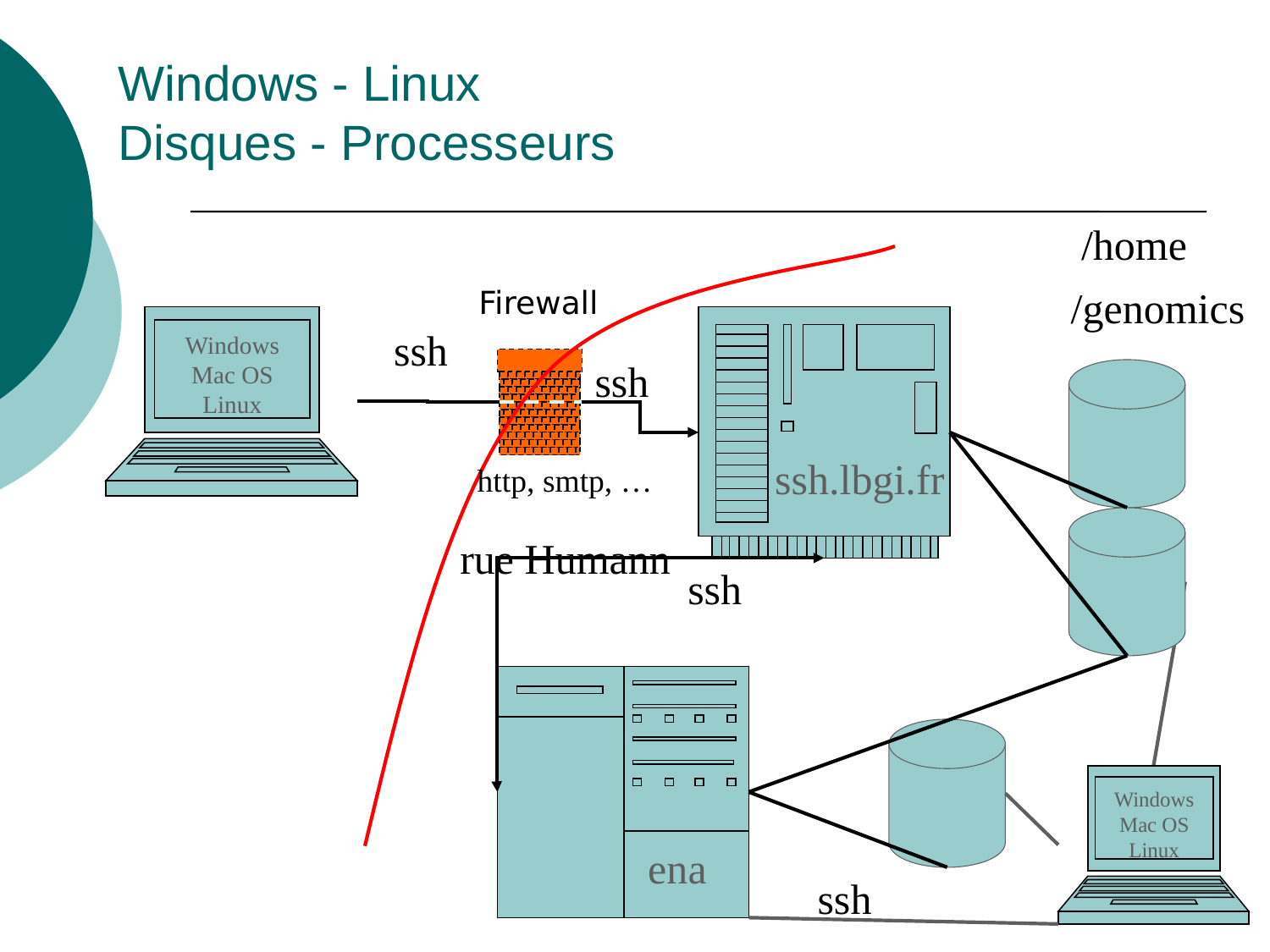

Windows - Linux
Disques - Processeurs
/home

/genomics
Firewall
Windows
Mac OS
Linux

ssh

ssh

ssh.lbgi.fr
 http, smtp, …

rue Humann
ssh

Windows
Mac OS
Linux
ena
ssh